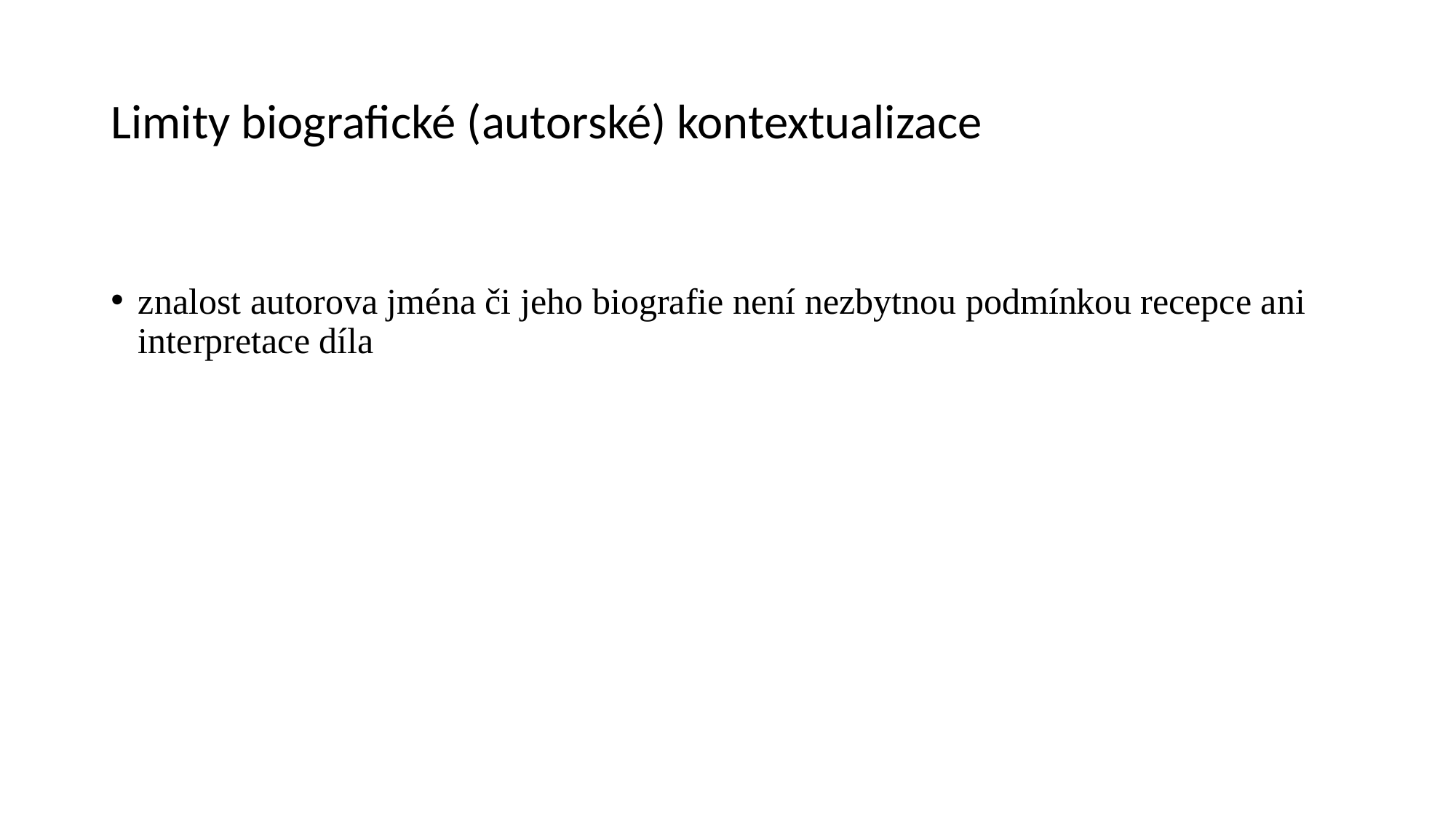

# Limity biografické (autorské) kontextualizace

znalost autorova jména či jeho biografie není nezbytnou podmínkou recepce ani interpretace díla